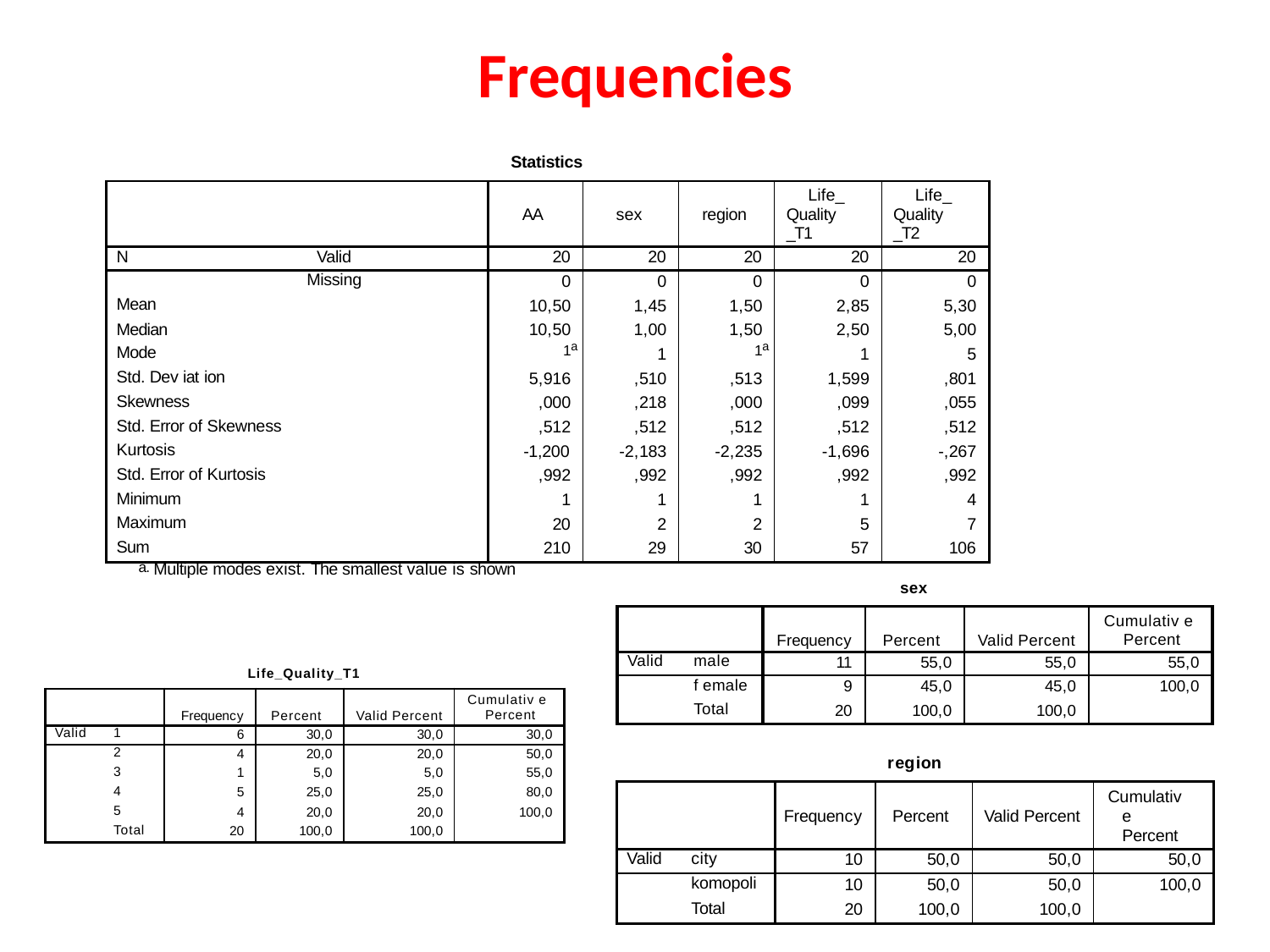

# Frequencies
Statistics
|  | AA | sex | region | Life\_ Quality \_T1 | Life\_ Quality \_T2 |
| --- | --- | --- | --- | --- | --- |
| N Valid | 20 | 20 | 20 | 20 | 20 |
| Missing | 0 | 0 | 0 | 0 | 0 |
| Mean | 10,50 | 1,45 | 1,50 | 2,85 | 5,30 |
| Median | 10,50 | 1,00 | 1,50 | 2,50 | 5,00 |
| Mode | 1a | 1 | 1a | 1 | 5 |
| Std. Dev iat ion | 5,916 | ,510 | ,513 | 1,599 | ,801 |
| Skewness | ,000 | ,218 | ,000 | ,099 | ,055 |
| Std. Error of Skewness | ,512 | ,512 | ,512 | ,512 | ,512 |
| Kurtosis | -1,200 | -2,183 | -2,235 | -1,696 | -,267 |
| Std. Error of Kurtosis | ,992 | ,992 | ,992 | ,992 | ,992 |
| Minimum | 1 | 1 | 1 | 1 | 4 |
| Maximum | 20 | 2 | 2 | 5 | 7 |
| Sum | 210 | 29 | 30 | 57 | 106 |
a. Multiple modes exist. The smallest value is shown
sex
|  |  | Frequency | Percent | Valid Percent | Cumulativ e Percent |
| --- | --- | --- | --- | --- | --- |
| Valid | male | 11 | 55,0 | 55,0 | 55,0 |
|  | f emale | 9 | 45,0 | 45,0 | 100,0 |
|  | Total | 20 | 100,0 | 100,0 |  |
Life_Quality_T1
|  |  | Frequency | Percent | Valid Percent | Cumulativ e Percent |
| --- | --- | --- | --- | --- | --- |
| Valid | 1 | 6 | 30,0 | 30,0 | 30,0 |
|  | 2 | 4 | 20,0 | 20,0 | 50,0 |
|  | 3 | 1 | 5,0 | 5,0 | 55,0 |
|  | 4 | 5 | 25,0 | 25,0 | 80,0 |
|  | 5 | 4 | 20,0 | 20,0 | 100,0 |
|  | Total | 20 | 100,0 | 100,0 |  |
region
|  |  | Frequency | Percent | Valid Percent | Cumulativ e Percent |
| --- | --- | --- | --- | --- | --- |
| Valid | city | 10 | 50,0 | 50,0 | 50,0 |
|  | komopoli | 10 | 50,0 | 50,0 | 100,0 |
|  | Total | 20 | 100,0 | 100,0 |  |